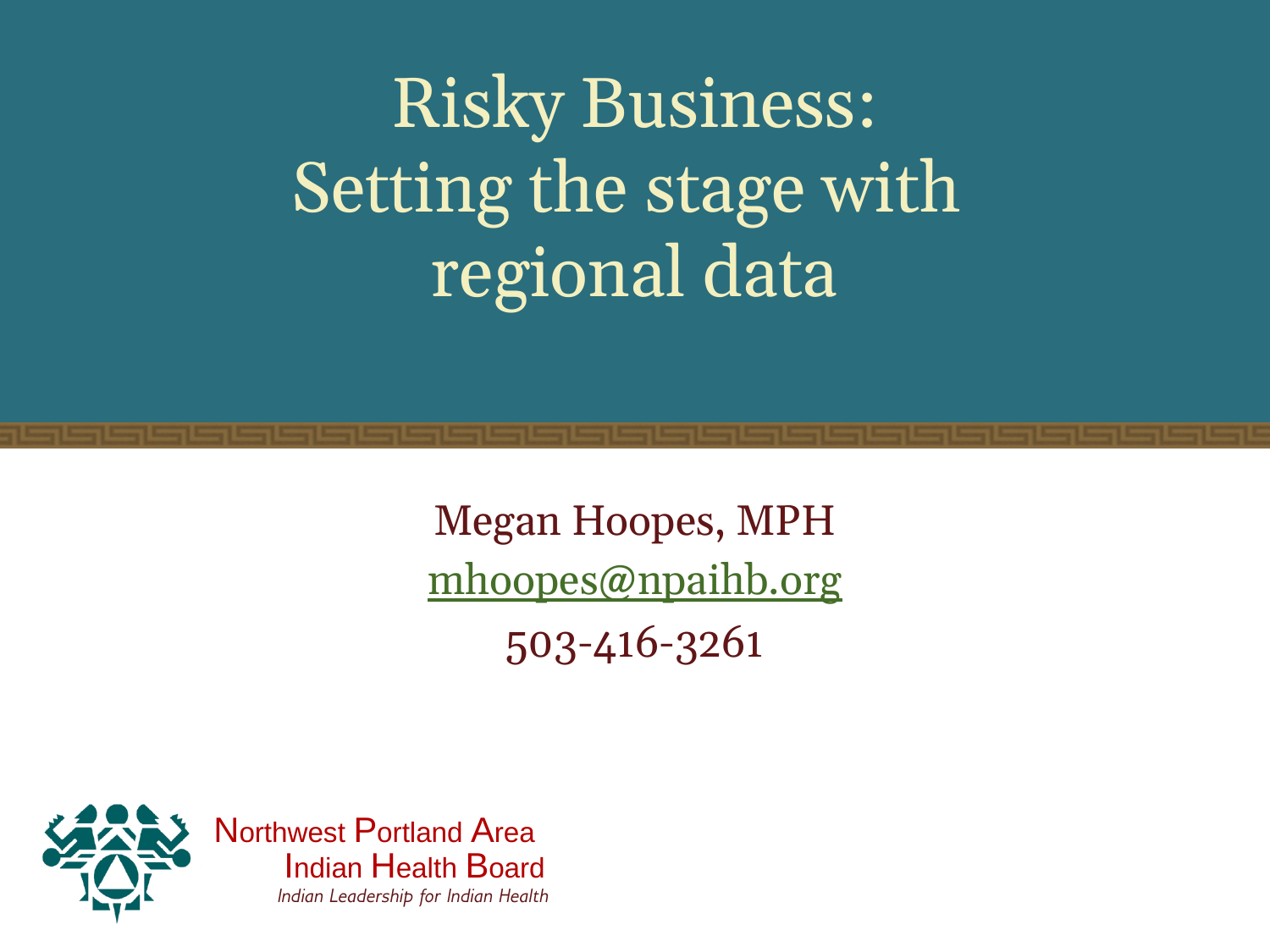

# Risky Business: Setting the stage with regional data
Megan Hoopes, MPH
mhoopes@npaihb.org
503-416-3261